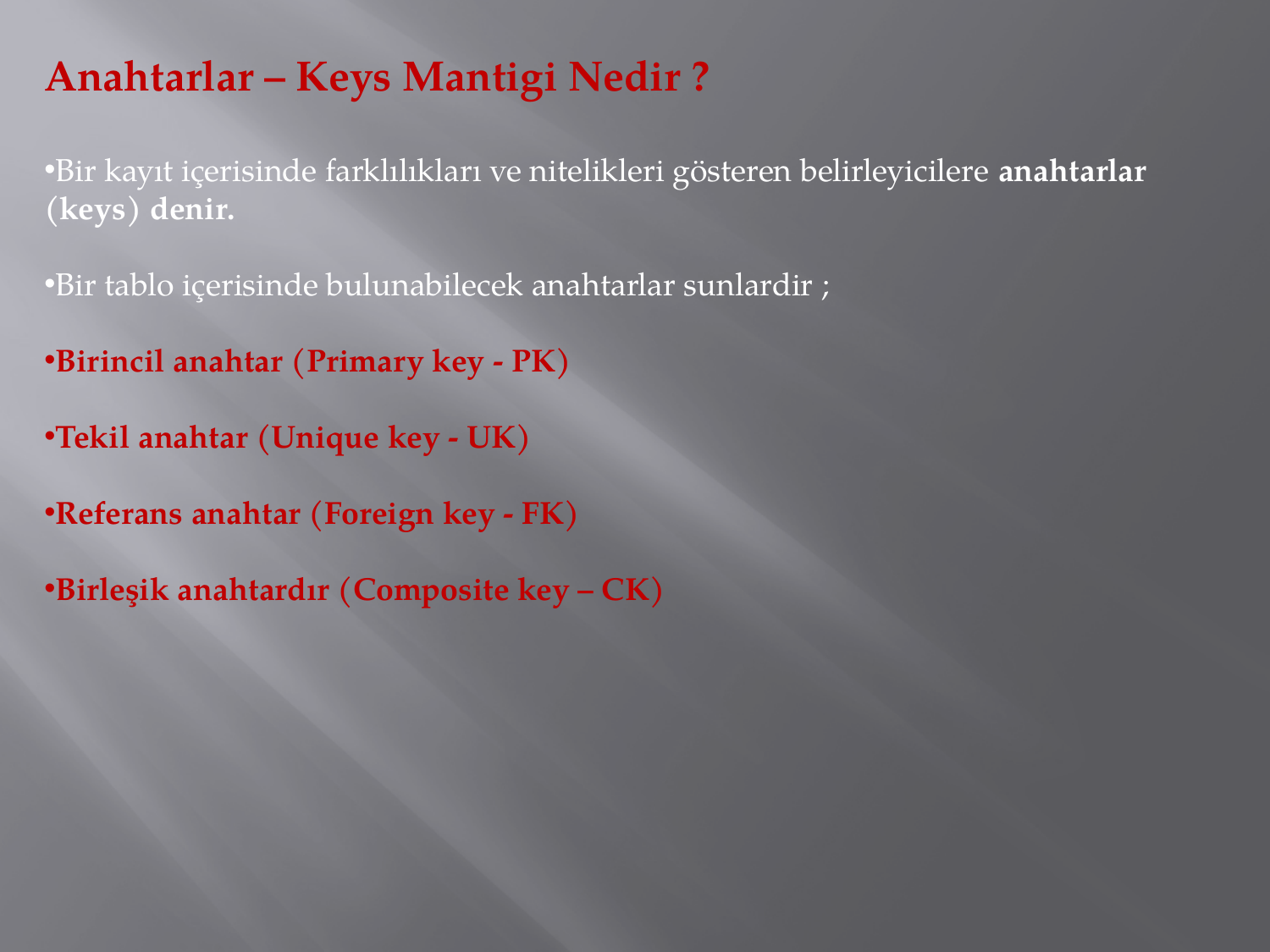

Anahtarlar – Keys Mantigi Nedir ?

Bir kayıt içerisinde farklılıkları ve nitelikleri gösteren belirleyicilere anahtarlar (keys) denir.

Bir tablo içerisinde bulunabilecek anahtarlar sunlardir ;

Birincil anahtar (Primary key - PK)

Tekil anahtar (Unique key - UK)

Referans anahtar (Foreign key - FK)

Birleşik anahtardır (Composite key – CK)